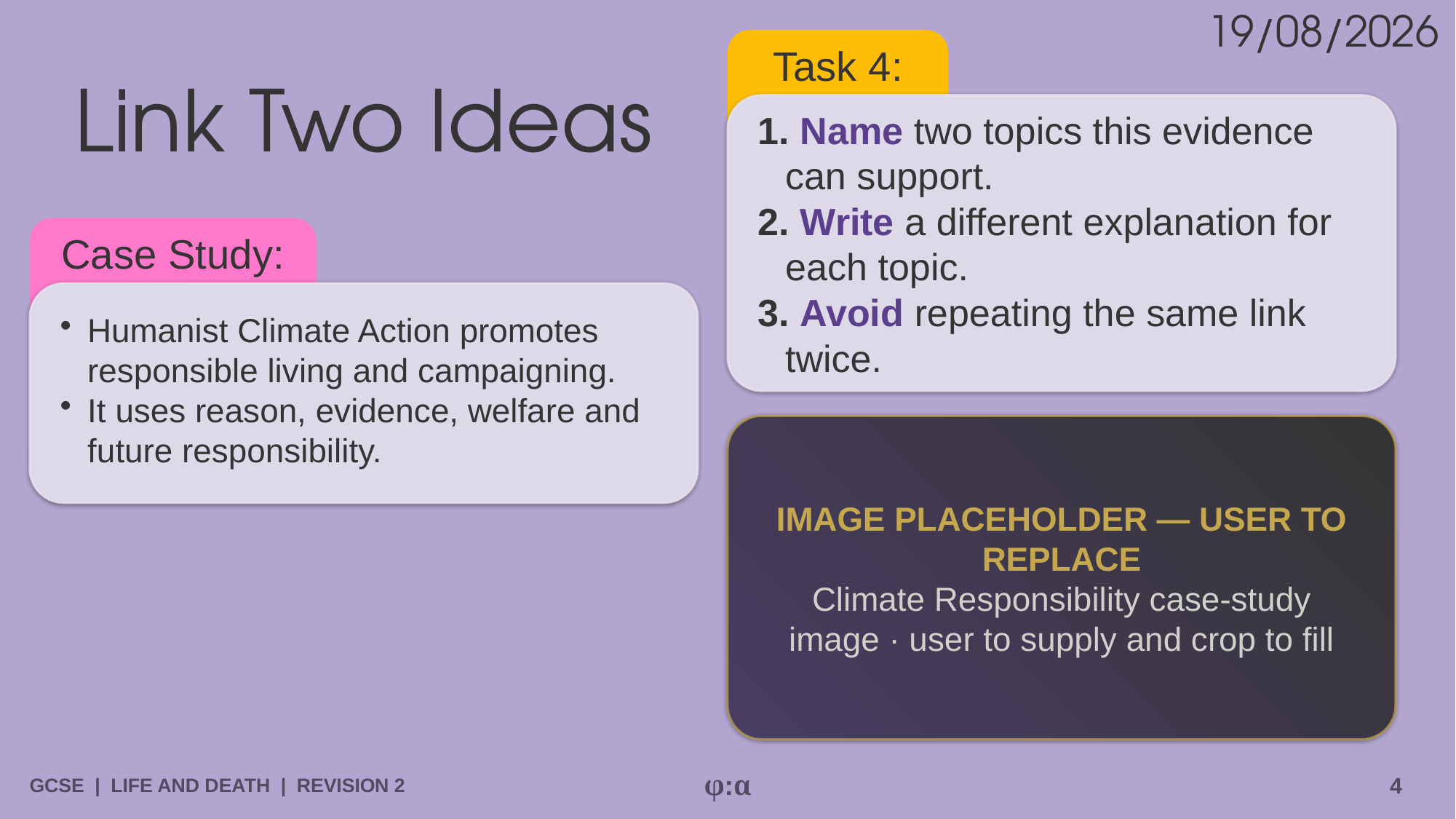

19/08/2026
# Link Two Ideas
Task 4:
1. Name two topics this evidence can support.
2. Write a different explanation for each topic.
3. Avoid repeating the same link twice.
Case Study:
​Humanist Climate Action promotes responsible living and campaigning.
​It uses reason, evidence, welfare and future responsibility.
IMAGE PLACEHOLDER — USER TO REPLACE
Climate Responsibility case-study image · user to supply and crop to fill
GCSE  |  LIFE AND DEATH  |  REVISION 2
φ:α
4